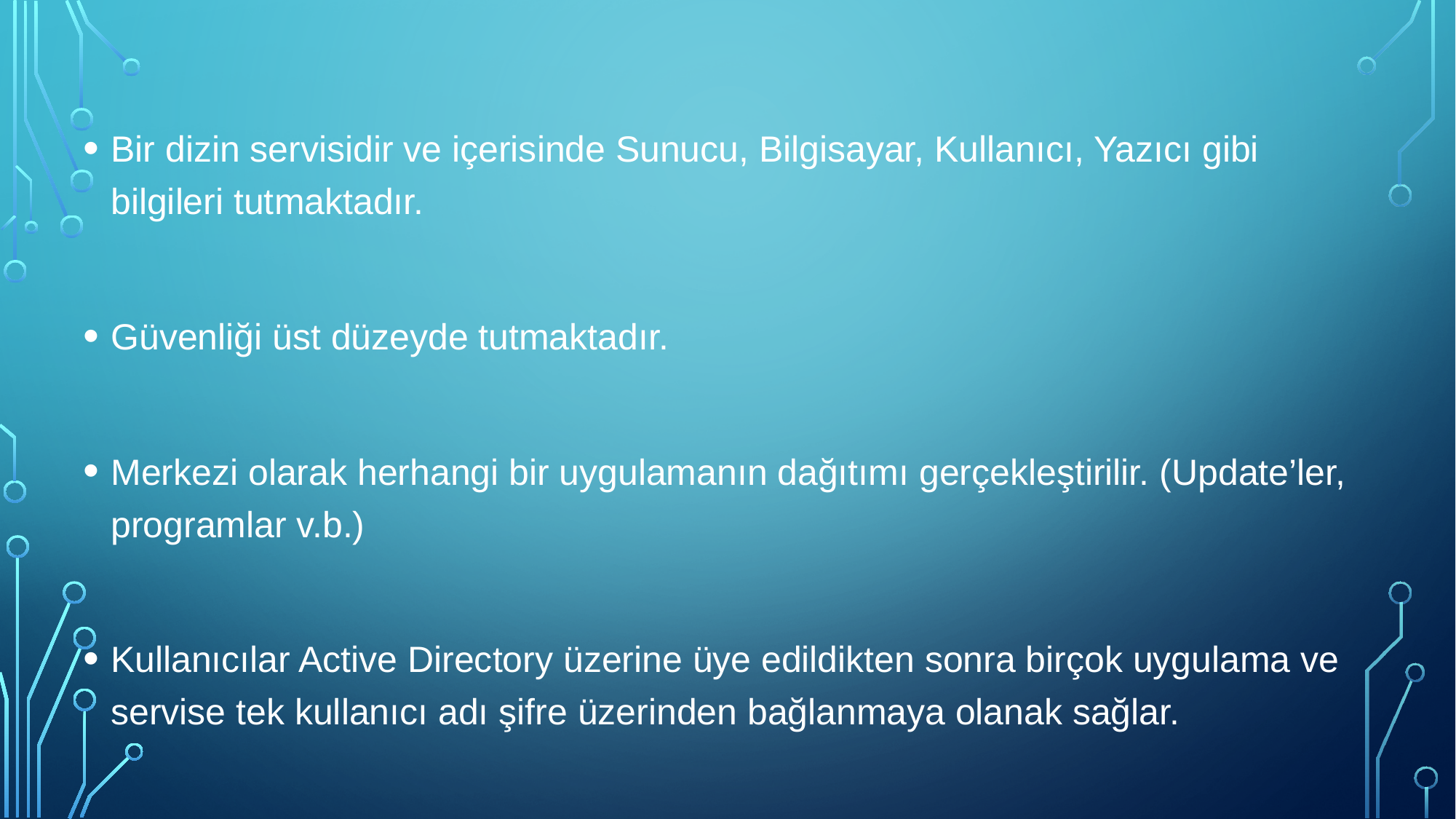

Bir dizin servisidir ve içerisinde Sunucu, Bilgisayar, Kullanıcı, Yazıcı gibi bilgileri tutmaktadır.

Güvenliği üst düzeyde tutmaktadır.

Merkezi olarak herhangi bir uygulamanın dağıtımı gerçekleştirilir. (Update’ler, programlar v.b.)

Kullanıcılar Active Directory üzerine üye edildikten sonra birçok uygulama ve servise tek kullanıcı adı şifre üzerinden bağlanmaya olanak sağlar.